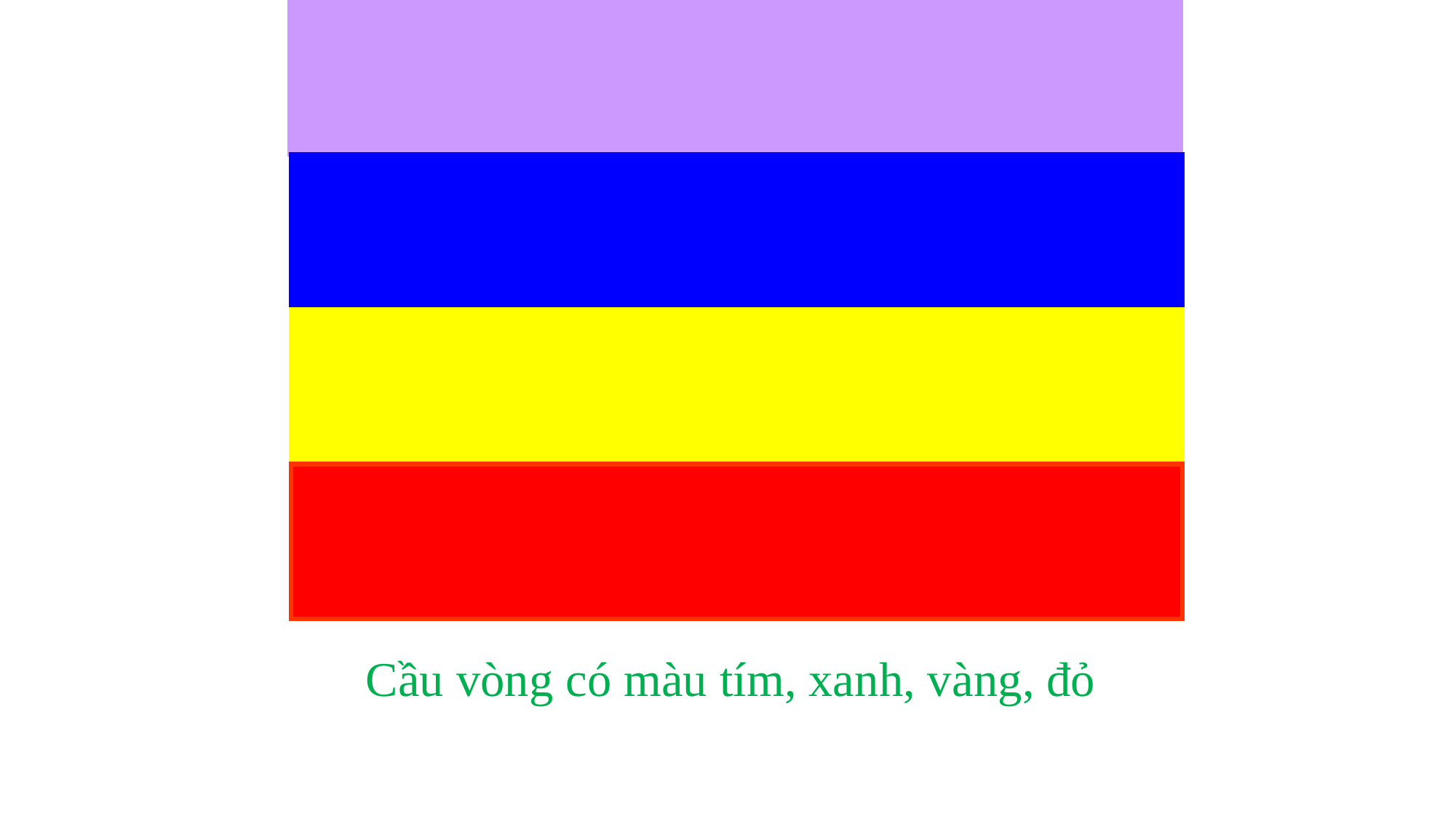

Cầu vòng có màu tím, xanh, vàng, đỏ